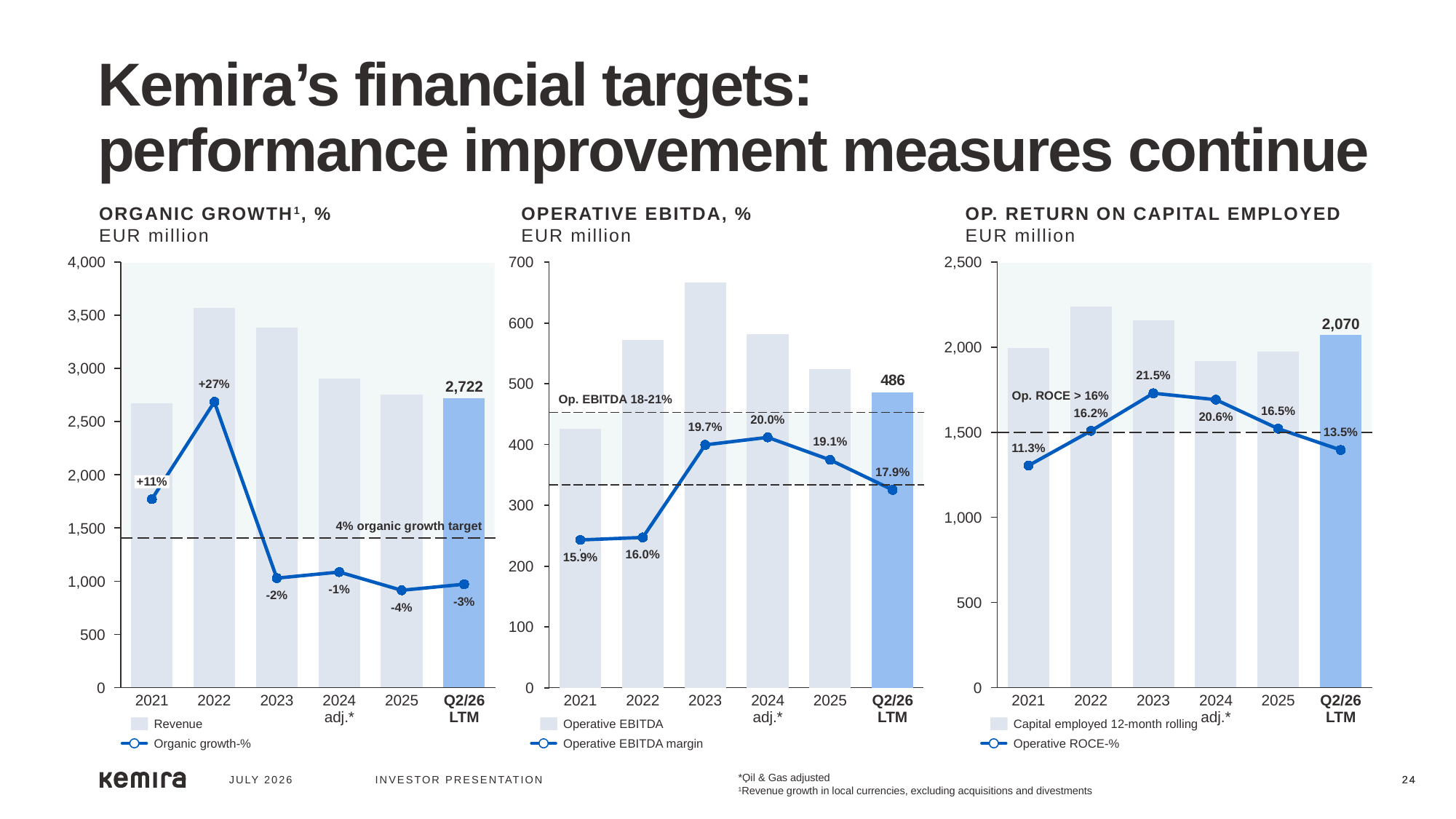

Kemira’s financial targets:
performance improvement measures continue
ORGANIC GROWTH1, %
EUR million
OPERATIVE EBITDA, %
EUR million
OP. RETURN ON CAPITAL EMPLOYED
EUR million

### Chart

| Category |  |  |
|---|---|---|

### Chart

| Category |  |  |
|---|---|---|

### Chart

| Category |  |  |
|---|---|---|
4,000
700
2,500

3,500
600
2,070
2,000
3,000
21.5%
500
+27%
2,722
Op. ROCE > 16%
Op. EBITDA 18-21%
16.5%
16.2%
20.6%

20.0%
2,500
19.7%
1,500
13.5%
19.1%
400
11.3%
17.9%
2,000
+11%
300
1,000
4% organic growth target
1,500
16.0%
15.9%
200
1,000
-1%
-2%
500
-3%
-4%
100
500
0
0
0
2021
2022
2023
2024 adj.*
2025
Q2/26 LTM
2021
2022
2023
2024 adj.*
2025
Q2/26 LTM
2021
2022
2023
2024 adj.*
2025
Q2/26 LTM

Revenue
Operative EBITDA
Capital employed 12-month rolling
Organic growth-%
Operative EBITDA margin
Operative ROCE-%

.
*Oil & Gas adjusted
1Revenue growth in local currencies, excluding acquisitions and divestments

JULY 2026
INVESTOR PRESENTATION
24
24